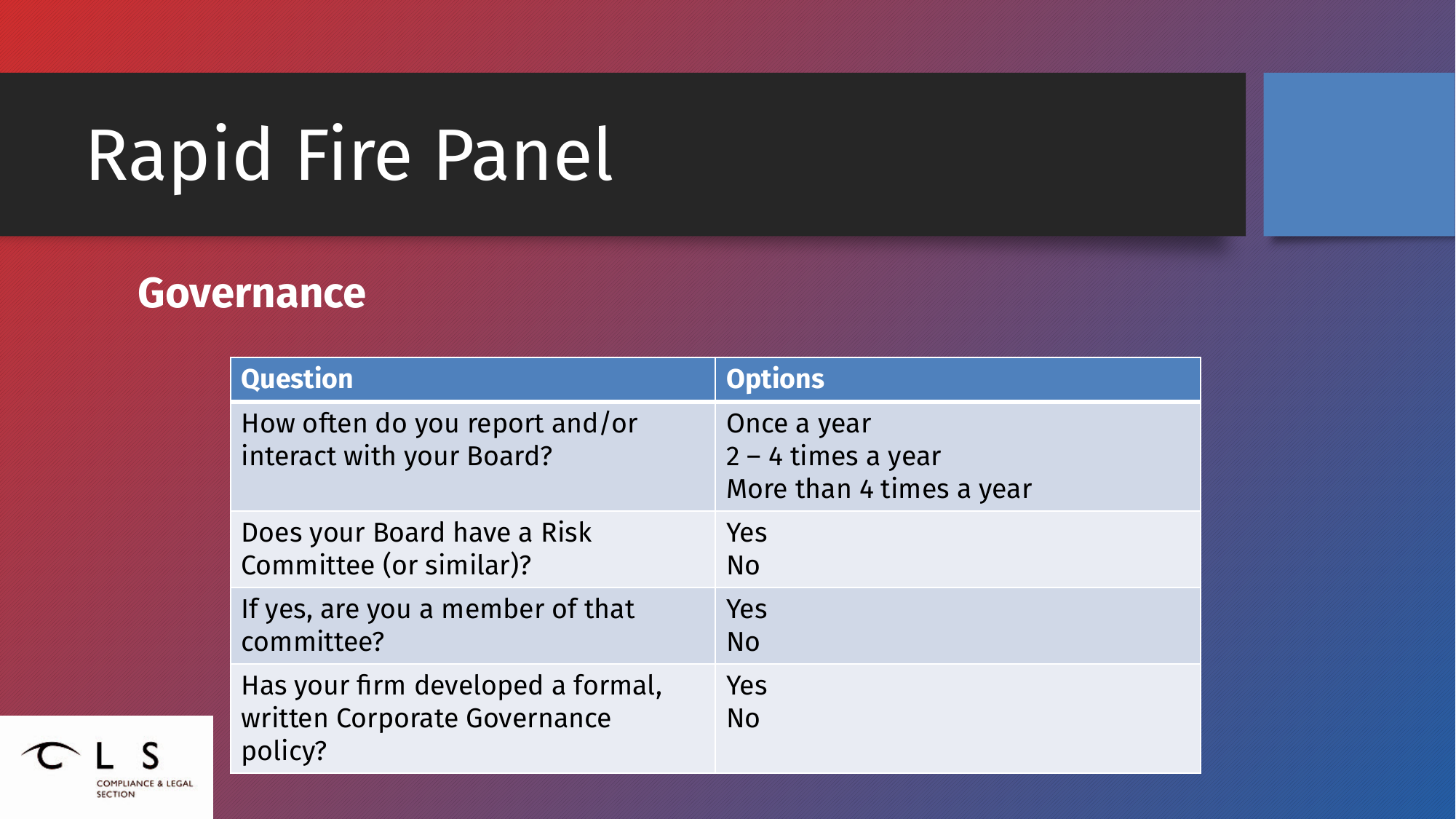

# Rapid Fire Panel
Governance

| Question | Options |
| --- | --- |
| How often do you report and/or interact with your Board? | Once a year 2 – 4 times a year More than 4 times a year |
| Does your Board have a Risk Committee (or similar)? | Yes No |
| If yes, are you a member of that committee? | Yes No |
| Has your firm developed a formal, written Corporate Governance policy? | Yes No |